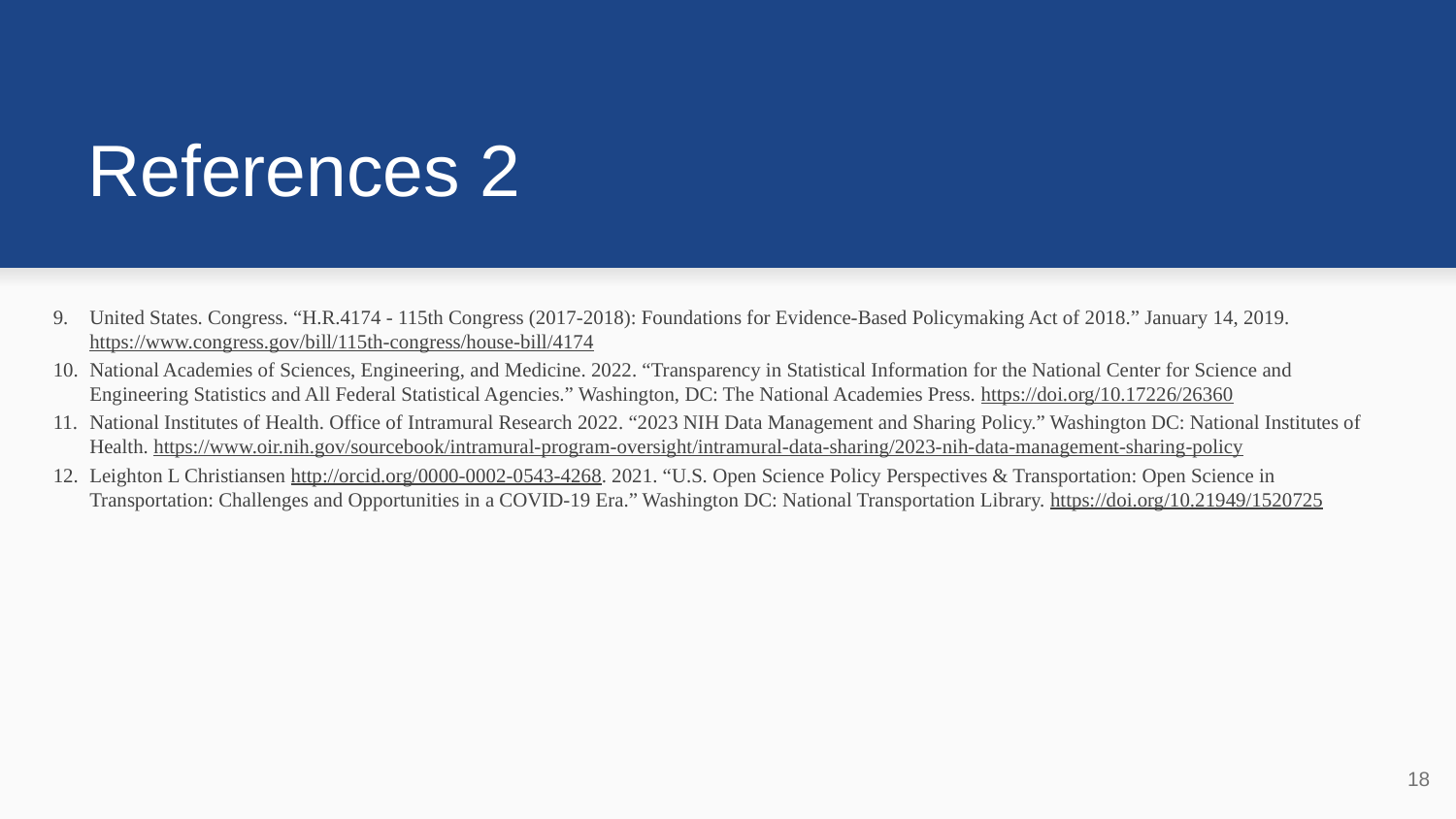

# References 2
United States. Congress. “H.R.4174 - 115th Congress (2017-2018): Foundations for Evidence-Based Policymaking Act of 2018.” January 14, 2019. https://www.congress.gov/bill/115th-congress/house-bill/4174
National Academies of Sciences, Engineering, and Medicine. 2022. “Transparency in Statistical Information for the National Center for Science and Engineering Statistics and All Federal Statistical Agencies.” Washington, DC: The National Academies Press. https://doi.org/10.17226/26360
National Institutes of Health. Office of Intramural Research 2022. “2023 NIH Data Management and Sharing Policy.” Washington DC: National Institutes of Health. https://www.oir.nih.gov/sourcebook/intramural-program-oversight/intramural-data-sharing/2023-nih-data-management-sharing-policy
Leighton L Christiansen http://orcid.org/0000-0002-0543-4268. 2021. “U.S. Open Science Policy Perspectives & Transportation: Open Science in Transportation: Challenges and Opportunities in a COVID-19 Era.” Washington DC: National Transportation Library. https://doi.org/10.21949/1520725

18